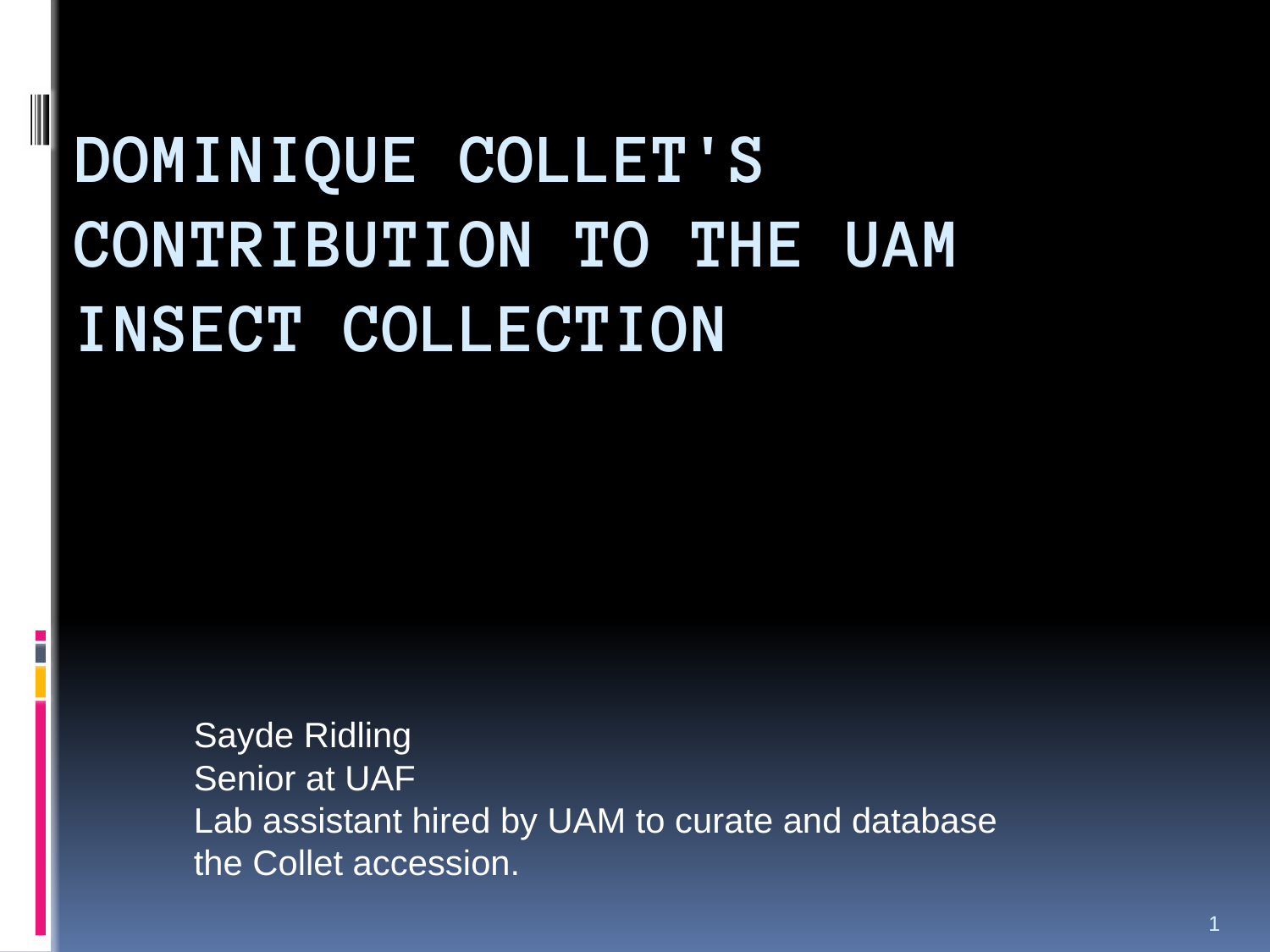

# Dominique Collet's contribution to the UAM insect Collection
Sayde Ridling
Senior at UAF
Lab assistant hired by UAM to curate and database the Collet accession.
1